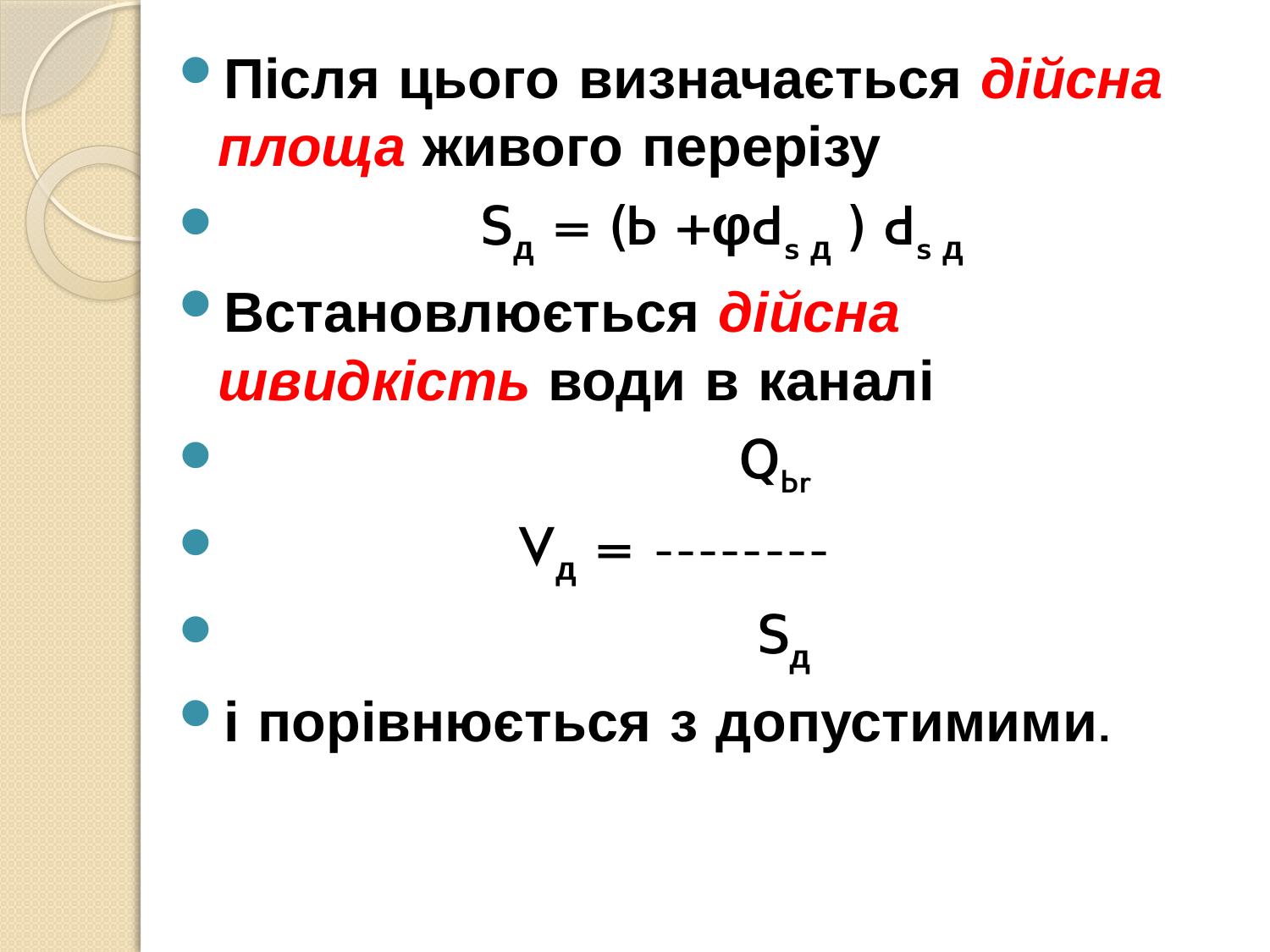

Після цього визначається дійсна площа живого перерізу
              Sд = (b +φds д ) ds д
Встановлюється дійсна швидкість води в каналі
                            Qbr
                Vд = --------
                             Sд
і порівнюється з допустимими.